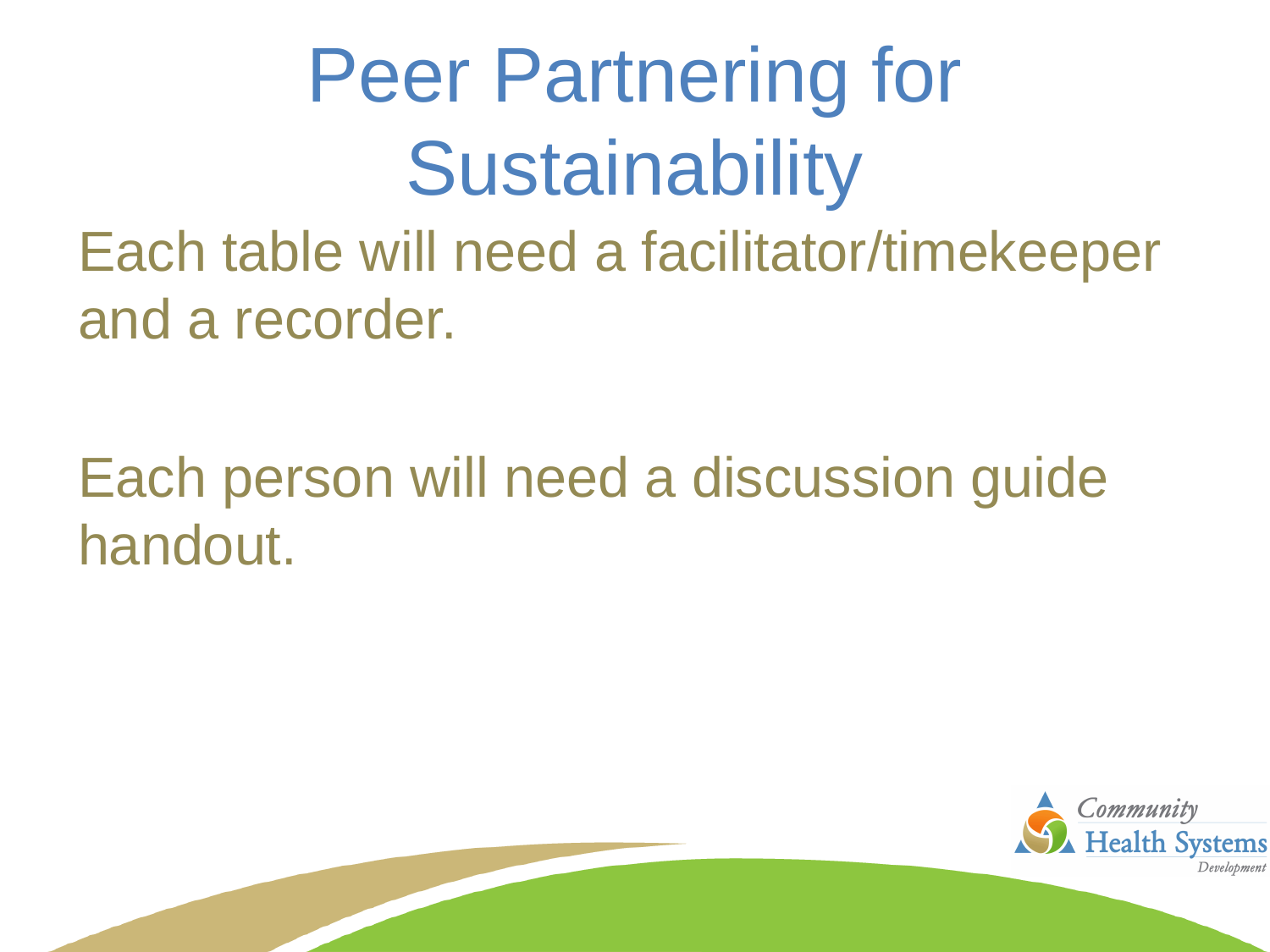

# Peer Partnering for Sustainability
Each table will need a facilitator/timekeeper and a recorder.

Each person will need a discussion guide handout.